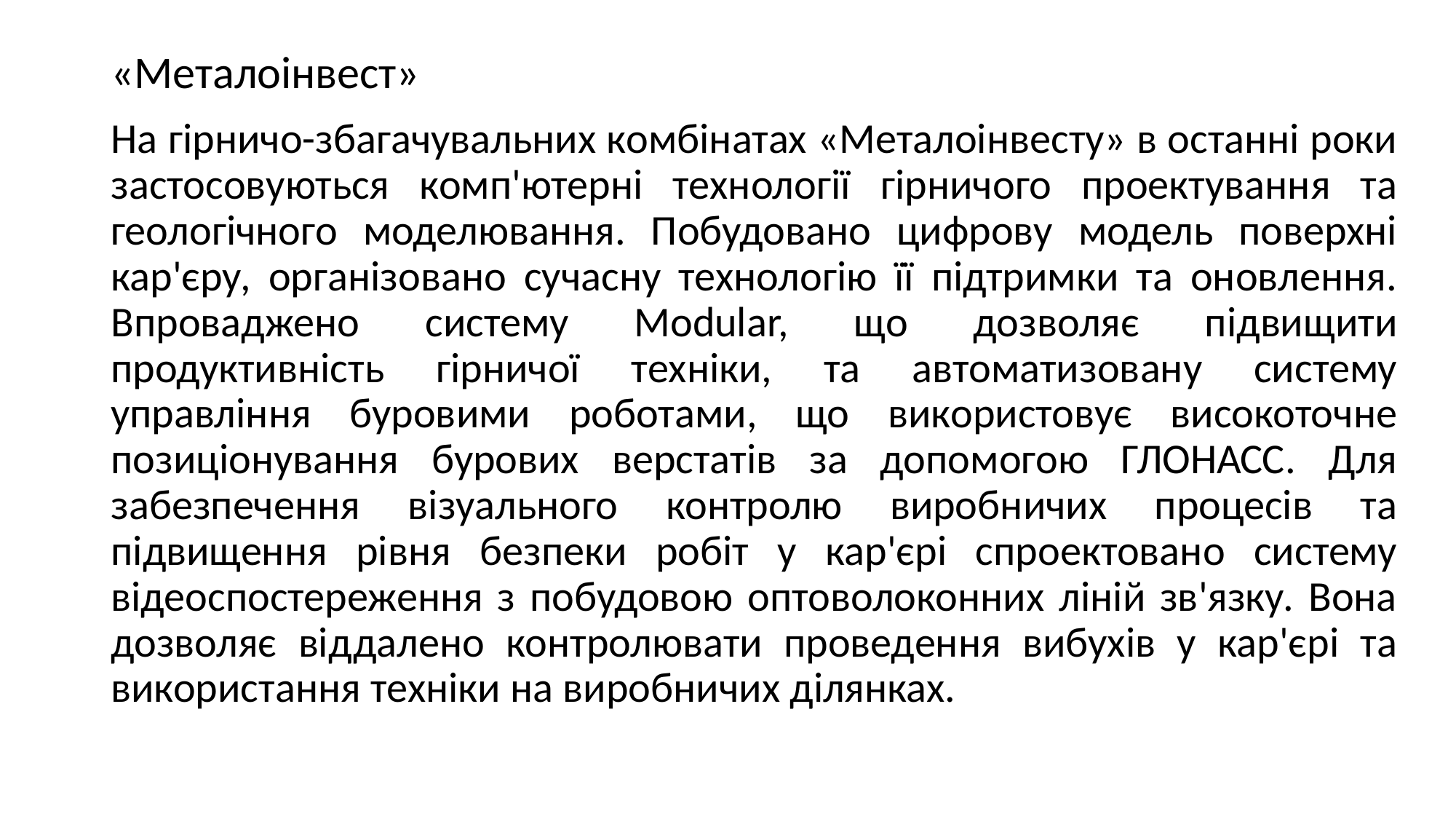

# «Металоінвест»
На гірничо-збагачувальних комбінатах «Металоінвесту» в останні роки застосовуються комп'ютерні технології гірничого проектування та геологічного моделювання. Побудовано цифрову модель поверхні кар'єру, організовано сучасну технологію її підтримки та оновлення. Впроваджено систему Modular, що дозволяє підвищити продуктивність гірничої техніки, та автоматизовану систему управління буровими роботами, що використовує високоточне позиціонування бурових верстатів за допомогою ГЛОНАСС. Для забезпечення візуального контролю виробничих процесів та підвищення рівня безпеки робіт у кар'єрі спроектовано систему відеоспостереження з побудовою оптоволоконних ліній зв'язку. Вона дозволяє віддалено контролювати проведення вибухів у кар'єрі та використання техніки на виробничих ділянках.